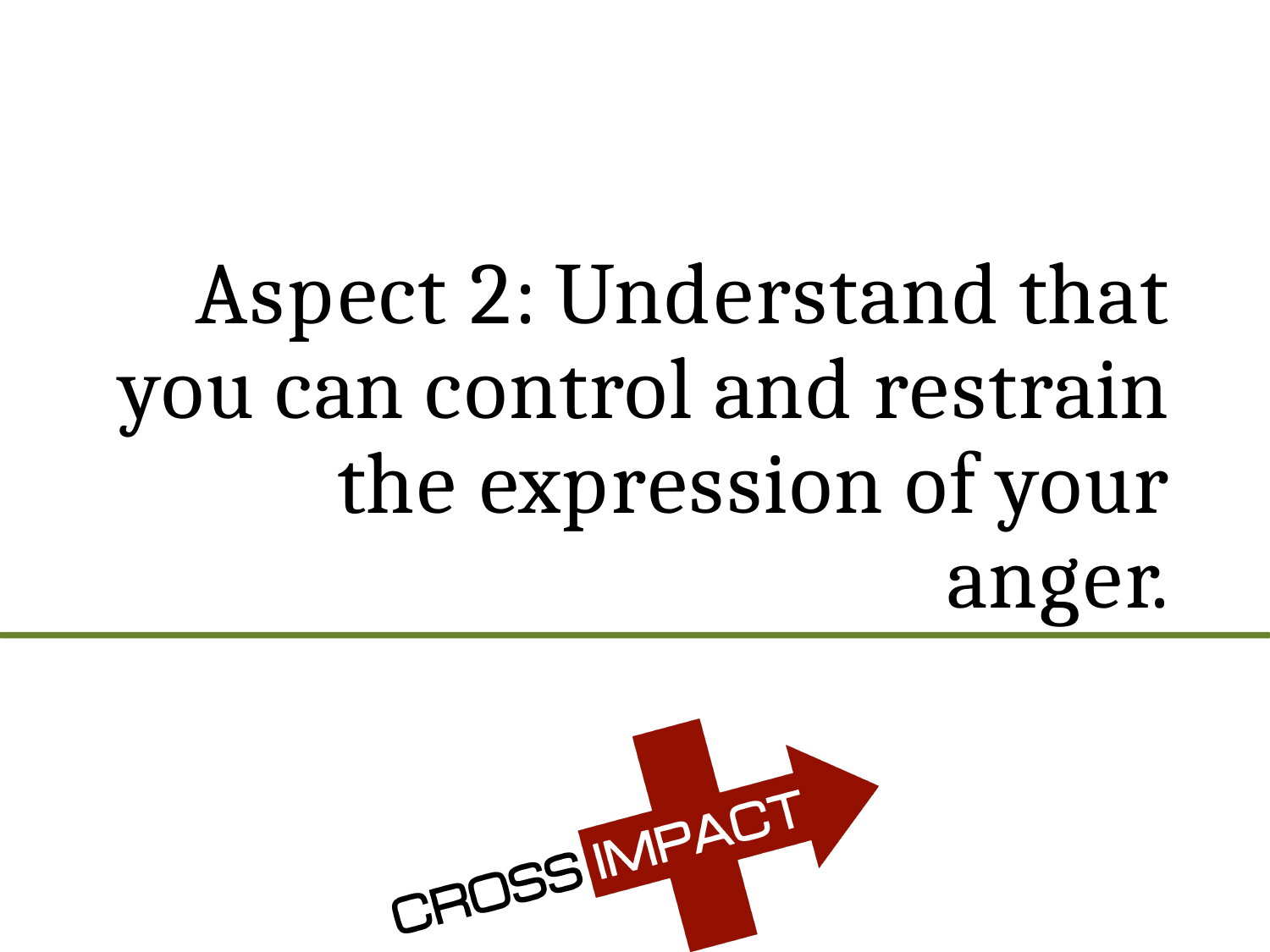

# Aspect 2: Understand that you can control and restrain the expression of your anger.